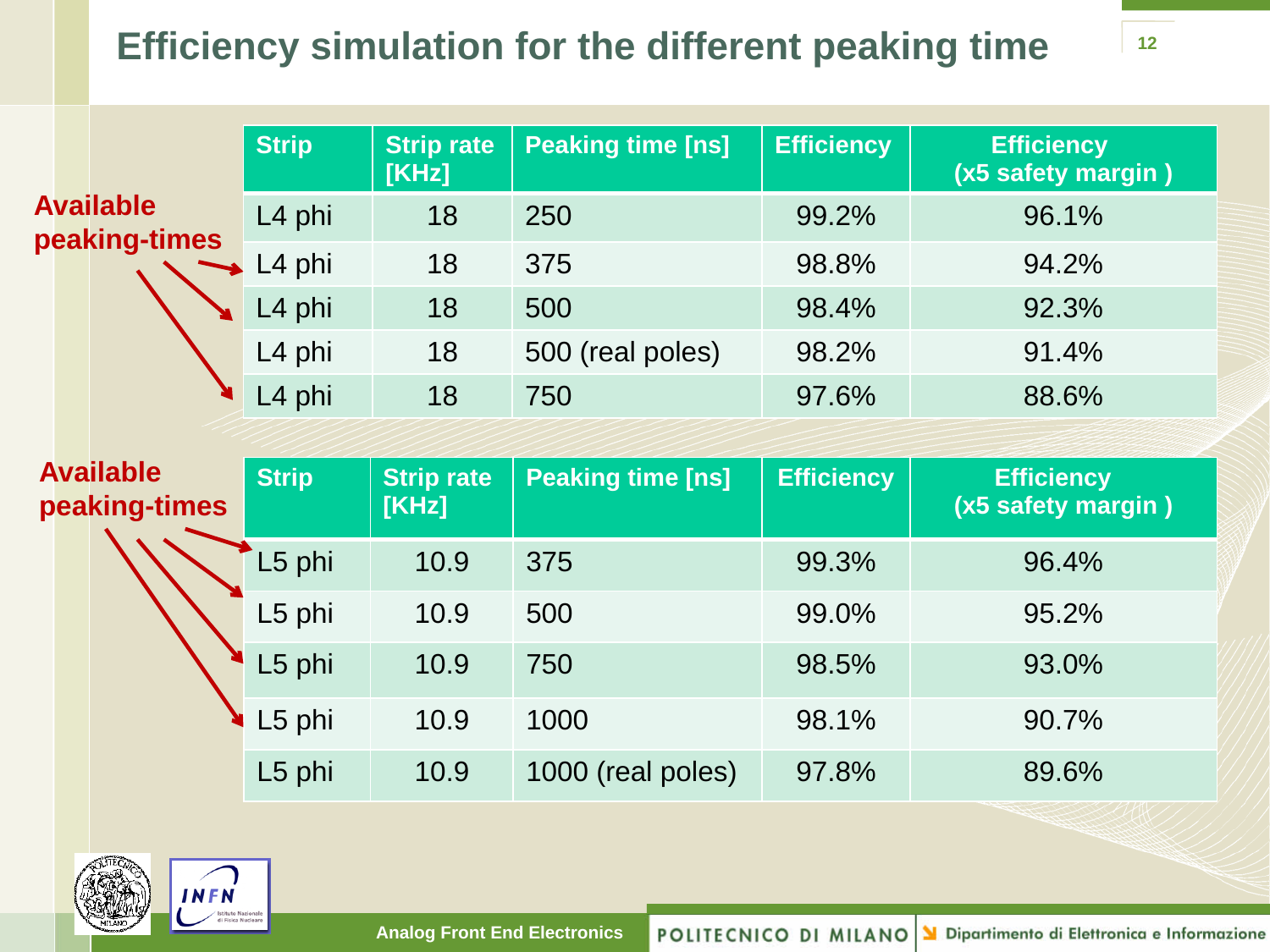

# Efficiency simulation for the different peaking time
12
| Strip | Strip rate [KHz] | Peaking time [ns] | Efficiency | Efficiency (x5 safety margin ) |
| --- | --- | --- | --- | --- |
| L4 phi | 18 | 250 | 99.2% | 96.1% |
| L4 phi | 18 | 375 | 98.8% | 94.2% |
| L4 phi | 18 | 500 | 98.4% | 92.3% |
| L4 phi | 18 | 500 (real poles) | 98.2% | 91.4% |
| L4 phi | 18 | 750 | 97.6% | 88.6% |
Available peaking-times
Available peaking-times
| Strip | Strip rate [KHz] | Peaking time [ns] | Efficiency | Efficiency (x5 safety margin ) |
| --- | --- | --- | --- | --- |
| L5 phi | 10.9 | 375 | 99.3% | 96.4% |
| L5 phi | 10.9 | 500 | 99.0% | 95.2% |
| L5 phi | 10.9 | 750 | 98.5% | 93.0% |
| L5 phi | 10.9 | 1000 | 98.1% | 90.7% |
| L5 phi | 10.9 | 1000 (real poles) | 97.8% | 89.6% |